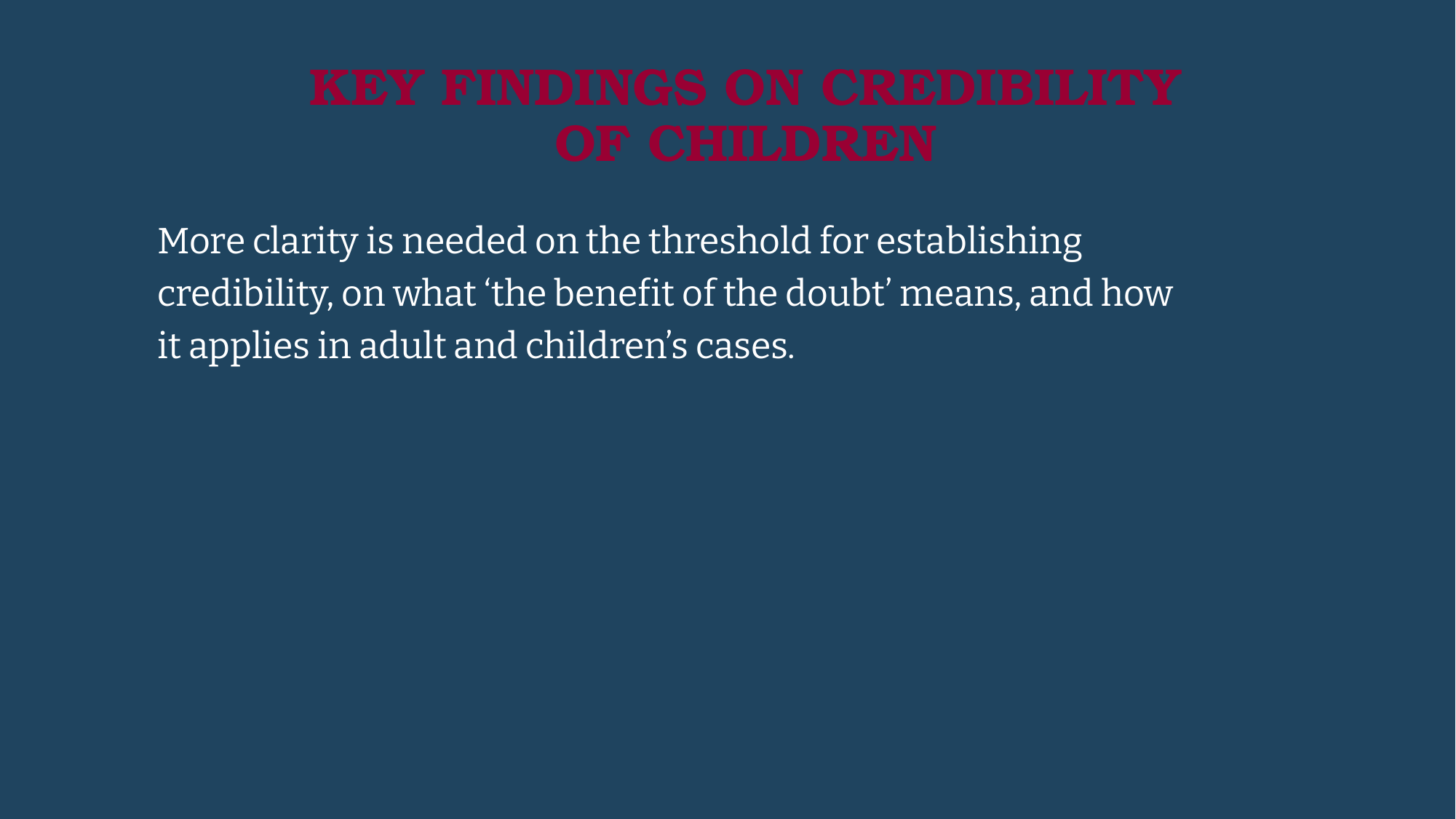

# key Findings on credibility of children
More clarity is needed on the threshold for establishing credibility, on what ‘the benefit of the doubt’ means, and how it applies in adult and children’s cases.